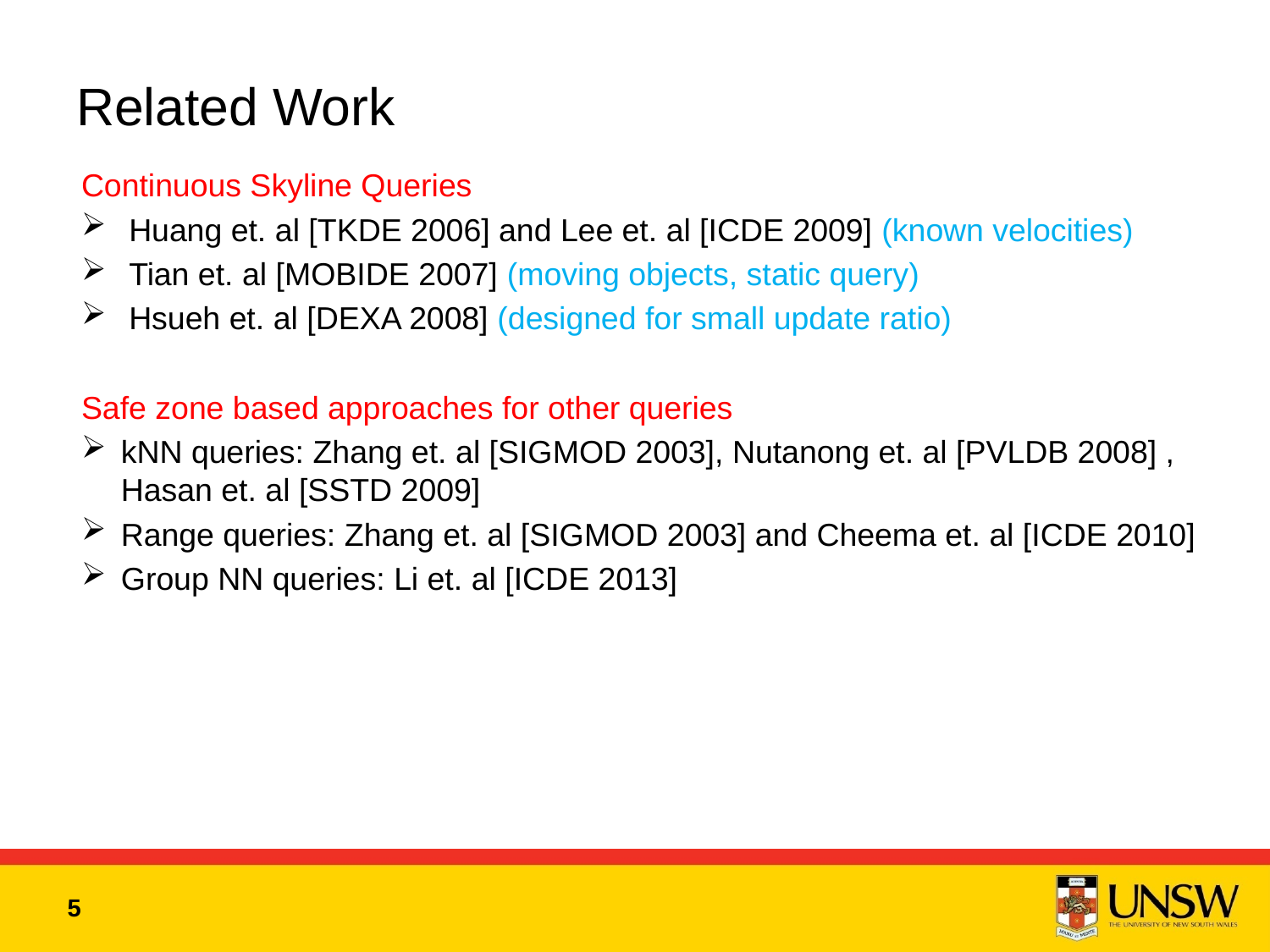

# Related Work
Continuous Skyline Queries
Huang et. al [TKDE 2006] and Lee et. al [ICDE 2009] (known velocities)
Tian et. al [MOBIDE 2007] (moving objects, static query)
Hsueh et. al [DEXA 2008] (designed for small update ratio)

Safe zone based approaches for other queries
kNN queries: Zhang et. al [SIGMOD 2003], Nutanong et. al [PVLDB 2008] , Hasan et. al [SSTD 2009]
Range queries: Zhang et. al [SIGMOD 2003] and Cheema et. al [ICDE 2010]
Group NN queries: Li et. al [ICDE 2013]